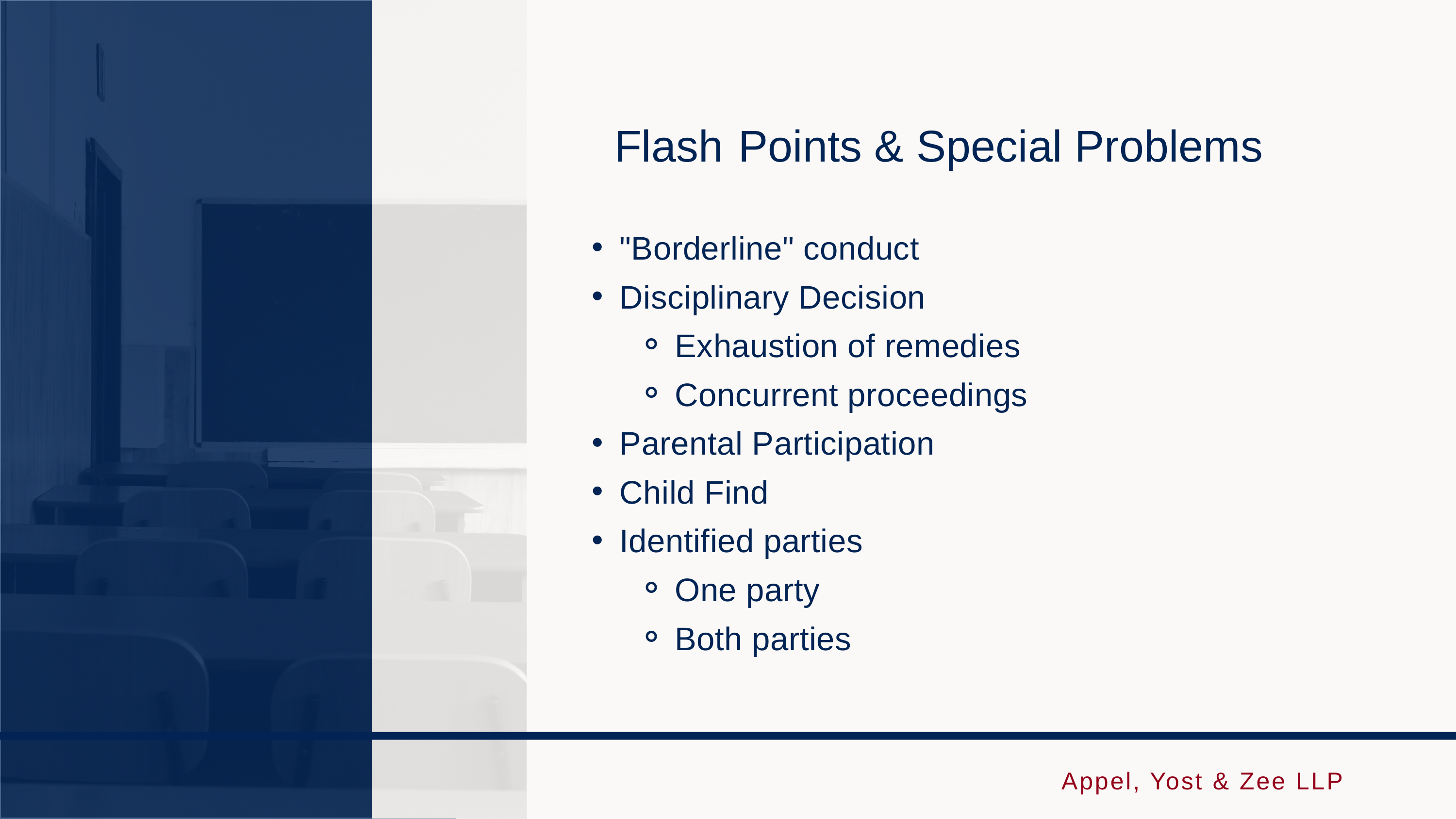

Flash Points & Special Problems
"Borderline" conduct
Disciplinary Decision
Exhaustion of remedies
Concurrent proceedings
Parental Participation
Child Find
Identified parties
One party
Both parties

Appel, Yost & Zee LLP